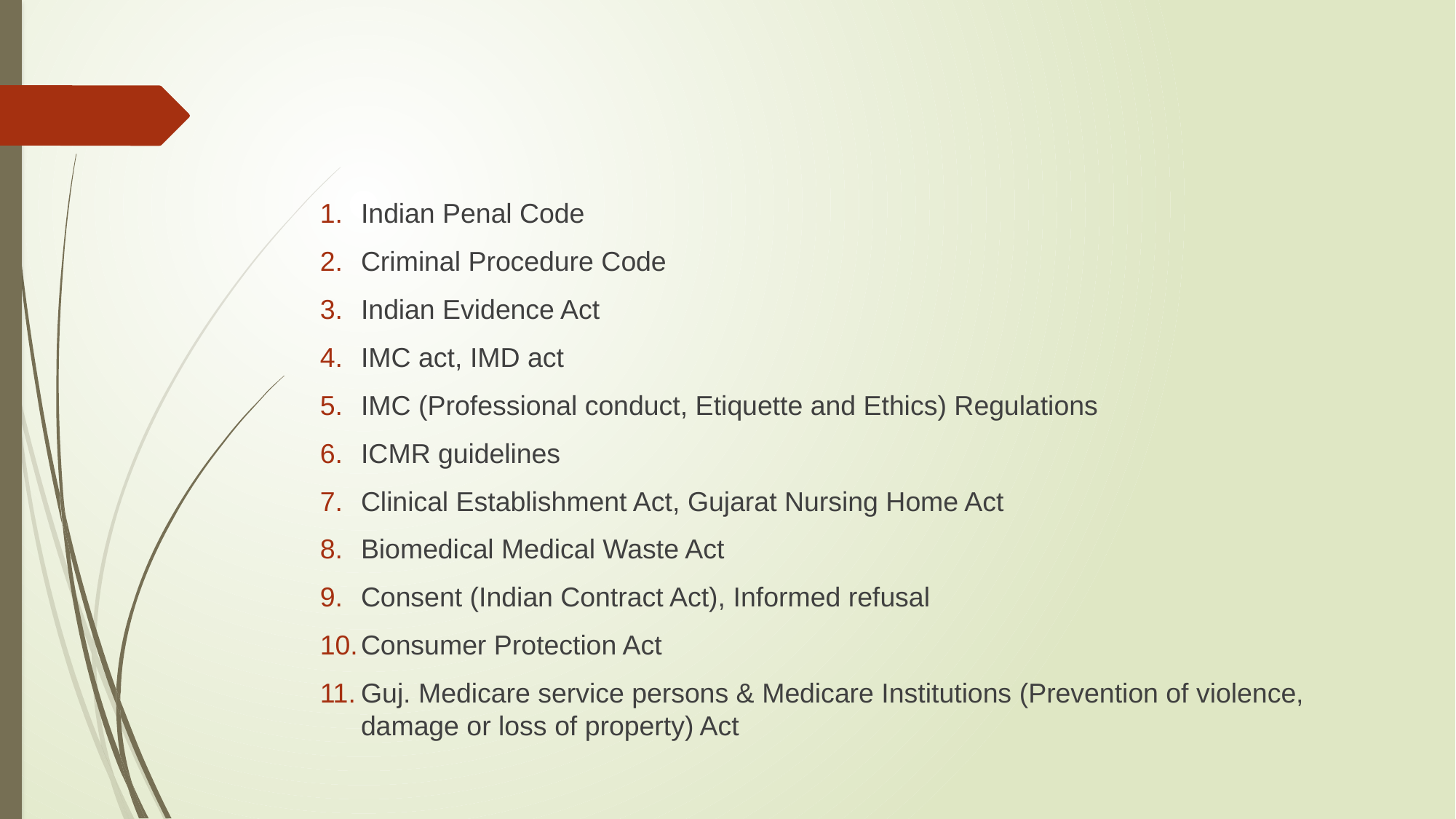

Indian Penal Code
Criminal Procedure Code
Indian Evidence Act
IMC act, IMD act
IMC (Professional conduct, Etiquette and Ethics) Regulations
ICMR guidelines
Clinical Establishment Act, Gujarat Nursing Home Act
Biomedical Medical Waste Act
Consent (Indian Contract Act), Informed refusal
Consumer Protection Act
Guj. Medicare service persons & Medicare Institutions (Prevention of violence, damage or loss of property) Act